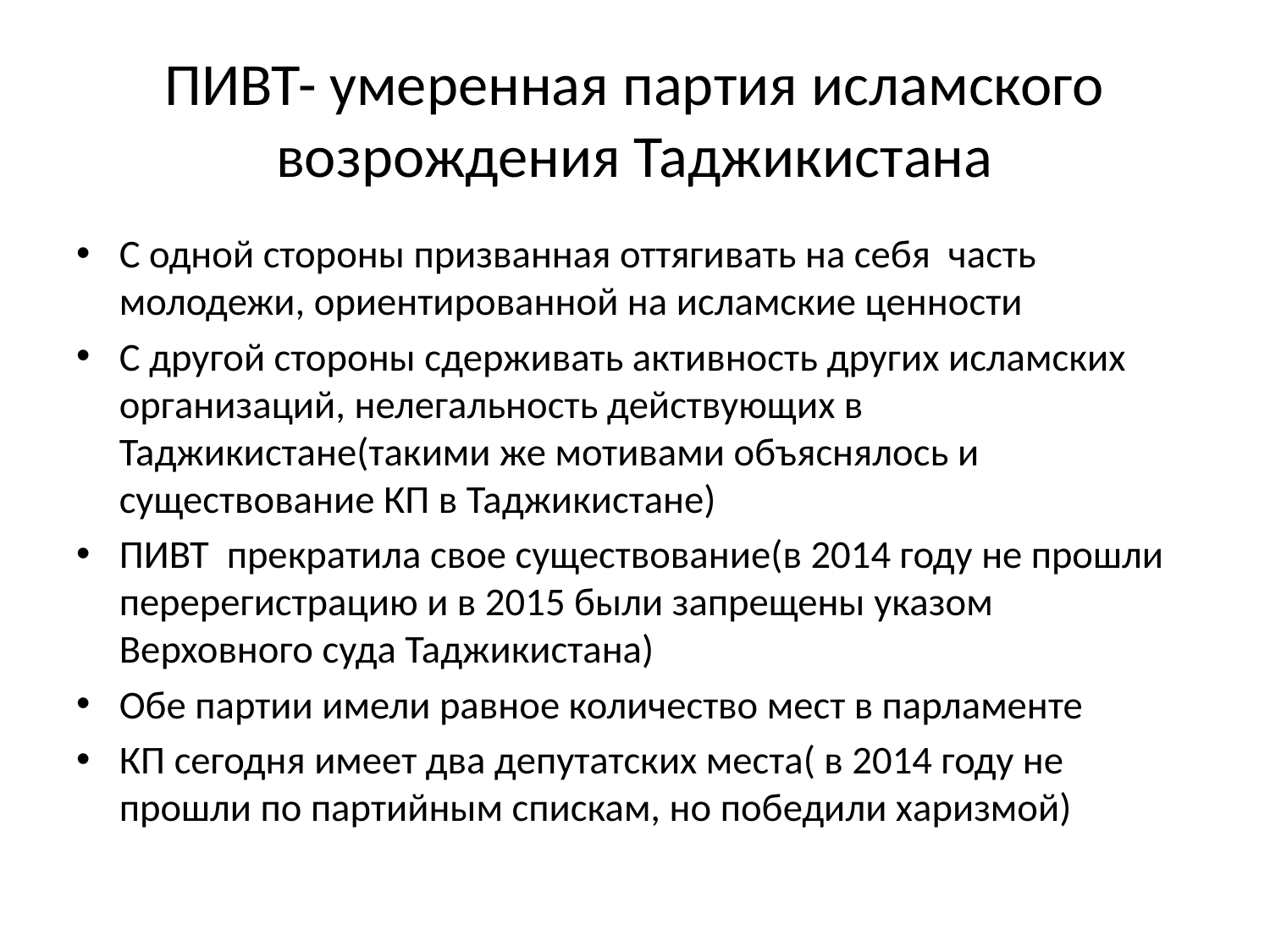

# ПИВТ- умеренная партия исламского возрождения Таджикистана
С одной стороны призванная оттягивать на себя  часть молодежи, ориентированной на исламские ценности
С другой стороны сдерживать активность других исламских организаций, нелегальность действующих в Таджикистане(такими же мотивами объяснялось и существование КП в Таджикистане)
ПИВТ  прекратила свое существование(в 2014 году не прошли перерегистрацию и в 2015 были запрещены указом Верховного суда Таджикистана)
Обе партии имели равное количество мест в парламенте
КП сегодня имеет два депутатских места( в 2014 году не прошли по партийным спискам, но победили харизмой)